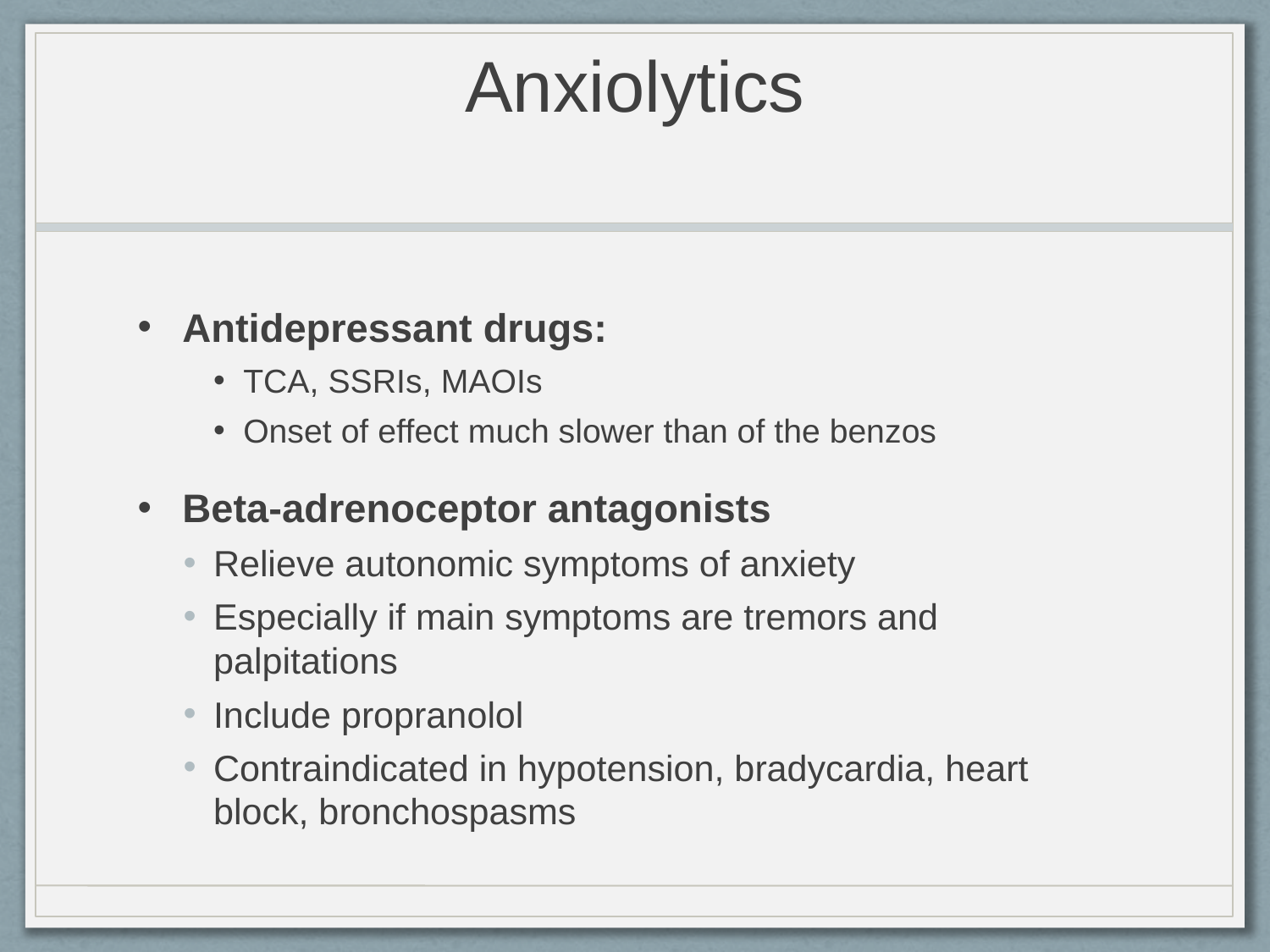

# Anxiolytics
Antidepressant drugs:
TCA, SSRIs, MAOIs
Onset of effect much slower than of the benzos
Beta-adrenoceptor antagonists
Relieve autonomic symptoms of anxiety
Especially if main symptoms are tremors and palpitations
Include propranolol
Contraindicated in hypotension, bradycardia, heart block, bronchospasms